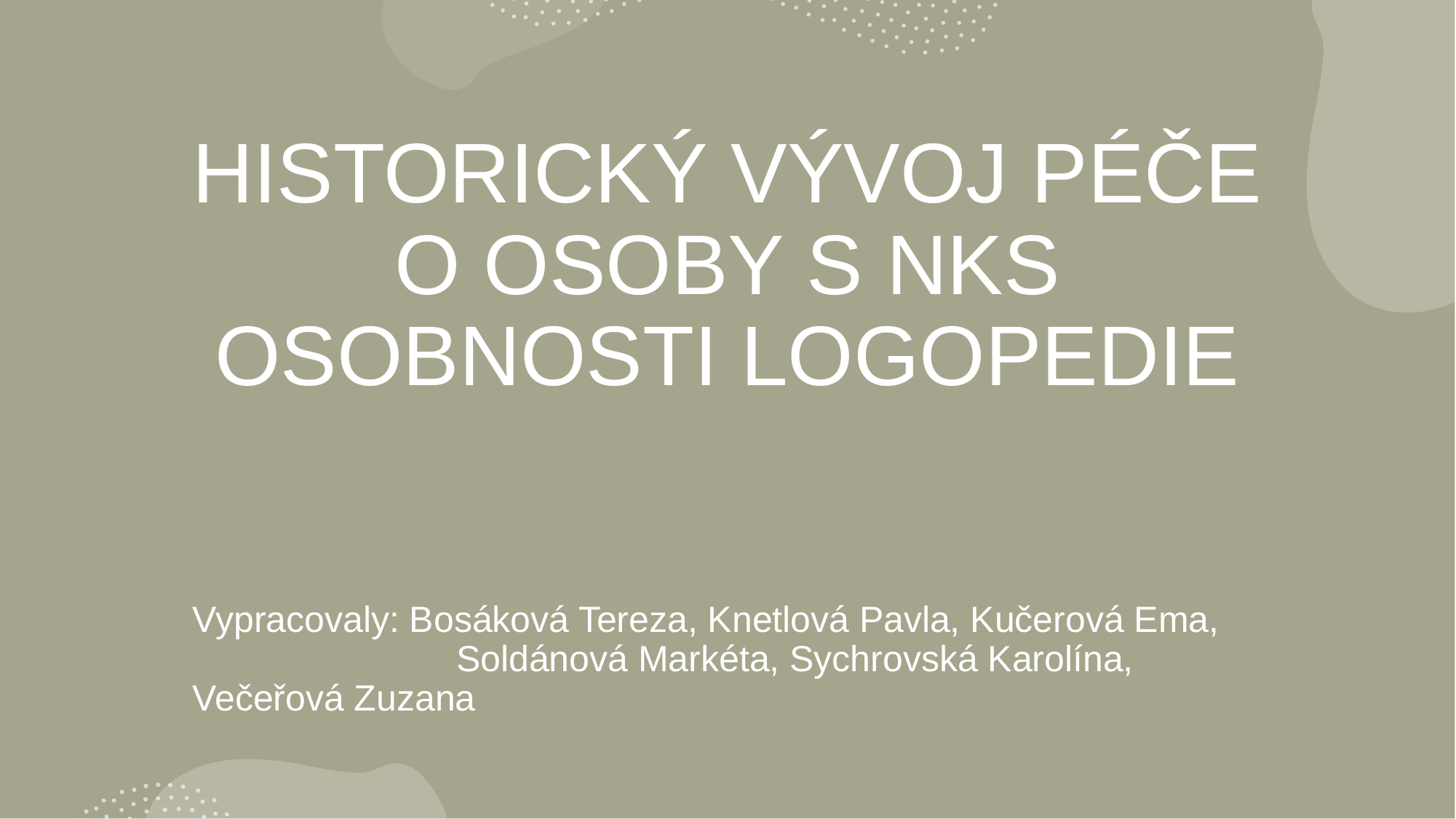

# HISTORICKÝ VÝVOJ PÉČE O OSOBY S NKS OSOBNOSTI LOGOPEDIE
Vypracovaly: Bosáková Tereza, Knetlová Pavla, Kučerová Ema,
                          Soldánová Markéta, Sychrovská Karolína, Večeřová Zuzana